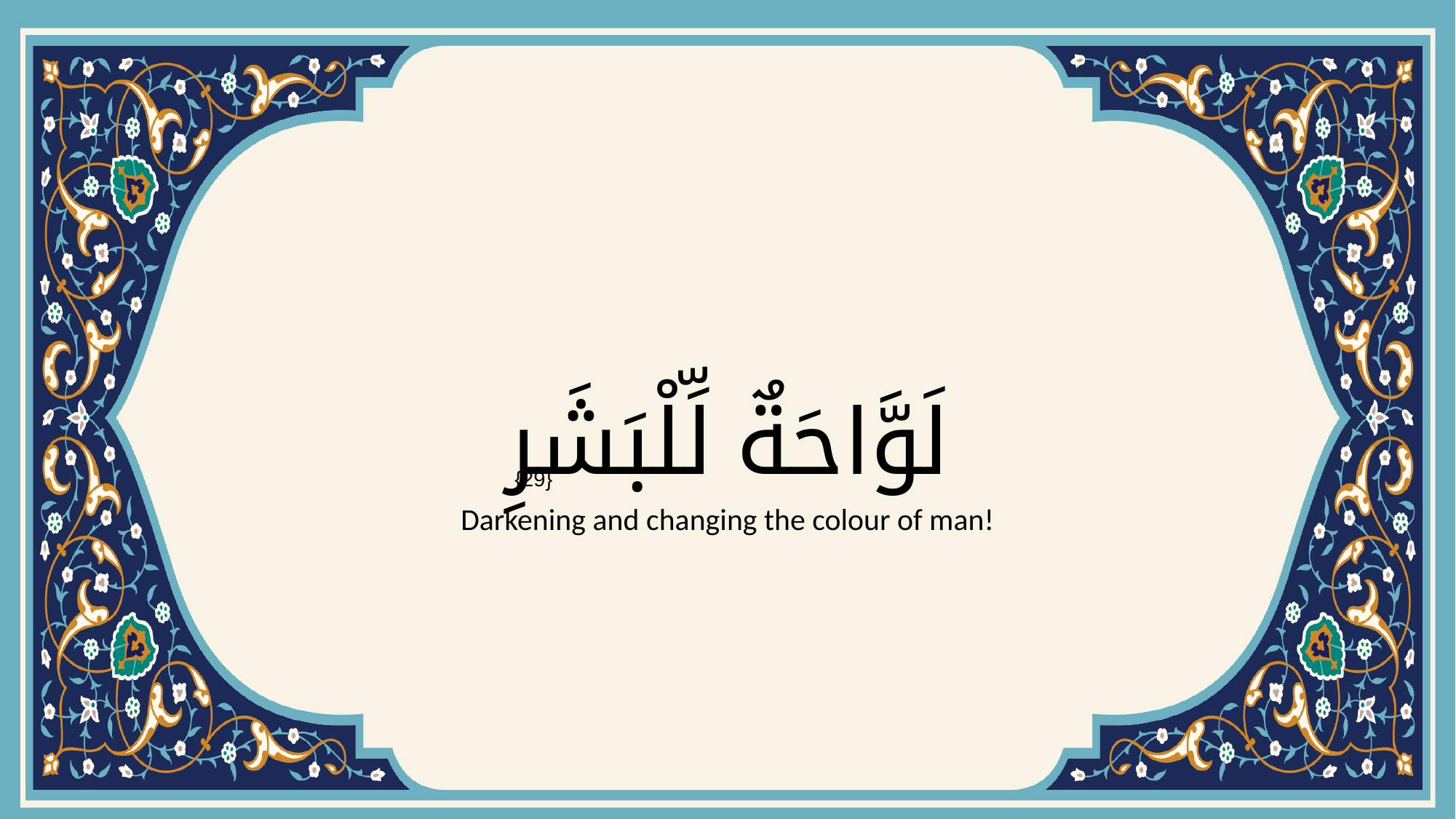

# لَوَّاحَةٌ لِّلْبَشَرِ
{29}
Darkening and changing the colour of man!